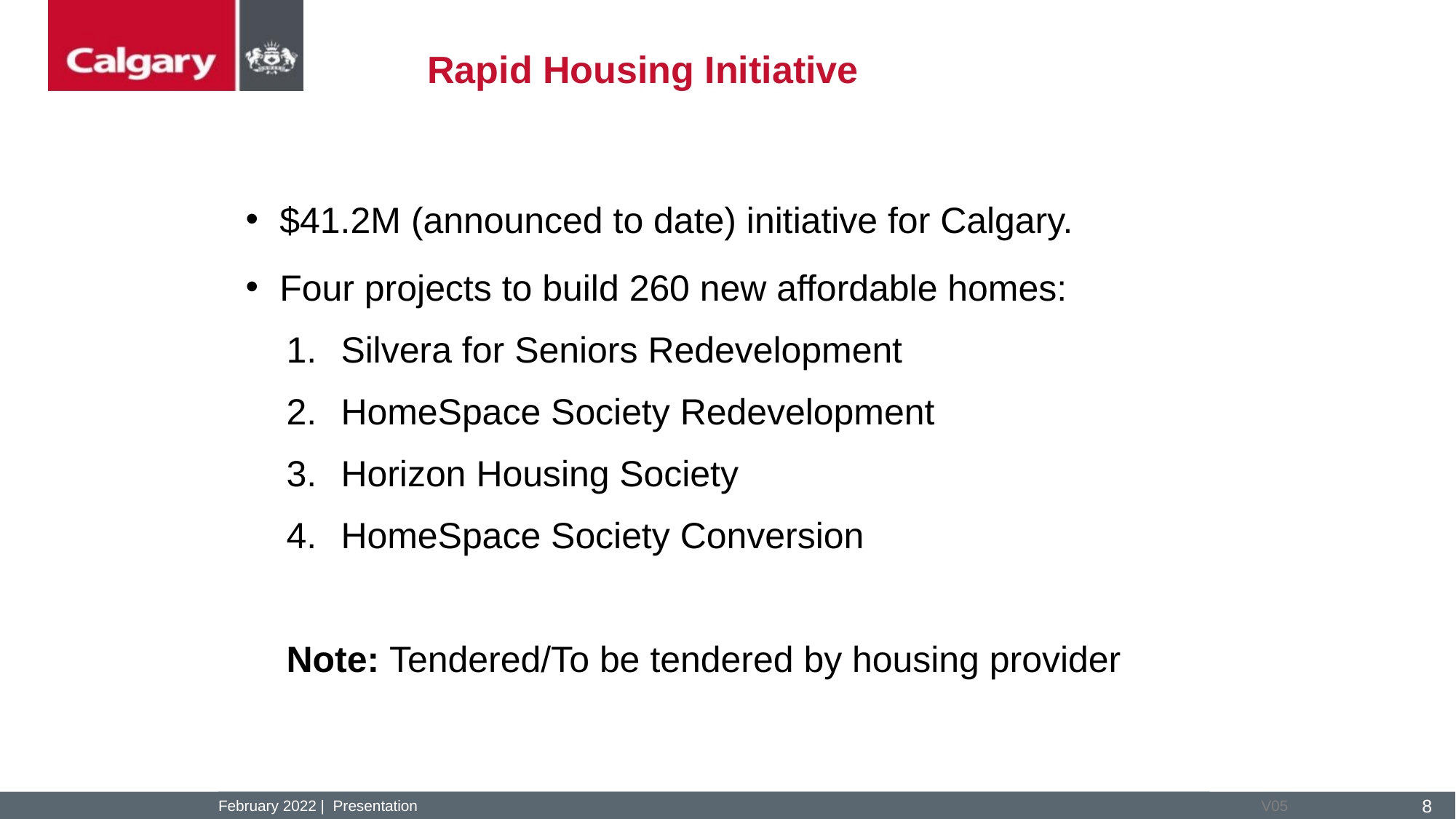

# Rapid Housing Initiative
$41.2M (announced to date) initiative for Calgary.
Four projects to build 260 new affordable homes:
Silvera for Seniors Redevelopment
HomeSpace Society Redevelopment
Horizon Housing Society
HomeSpace Society Conversion

Note: Tendered/To be tendered by housing provider

February 2022 |  Presentation
8